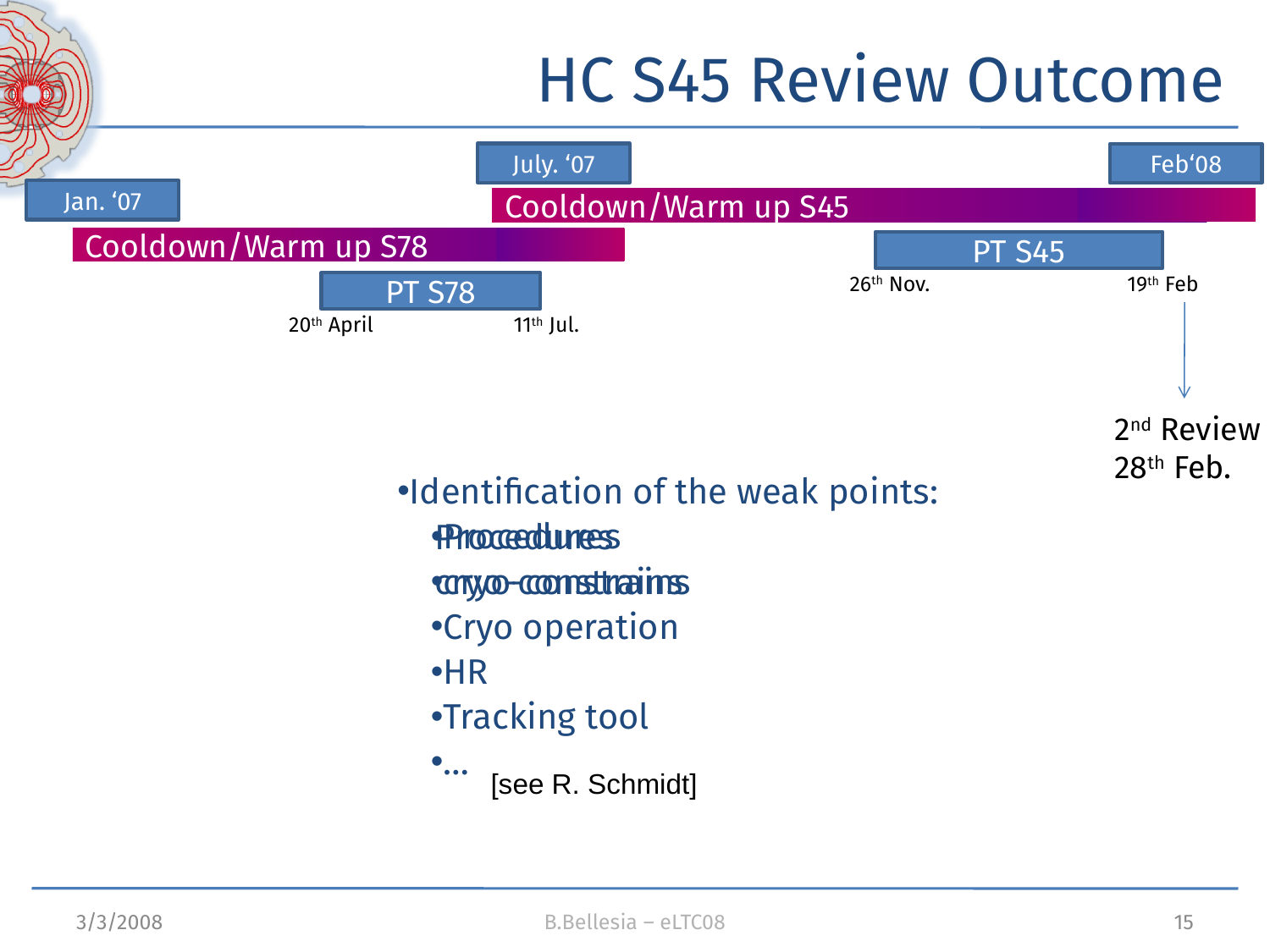

# HC S45 Review Outcome
July. ‘07
Feb‘08
Jan. ‘07

Cooldown/Warm up S45

Cooldown/Warm up S78
PT S45
26th Nov.
19th Feb
PT S78
20th April
11th Jul.
2nd Review
28th Feb.
Identification of the weak points:
Procedures
cryo-constrains
Cryo operation
HR
Tracking tool
…
Procedures
cryo-constrains
[see R. Schmidt]
3/3/2008
B.Bellesia – eLTC08
15